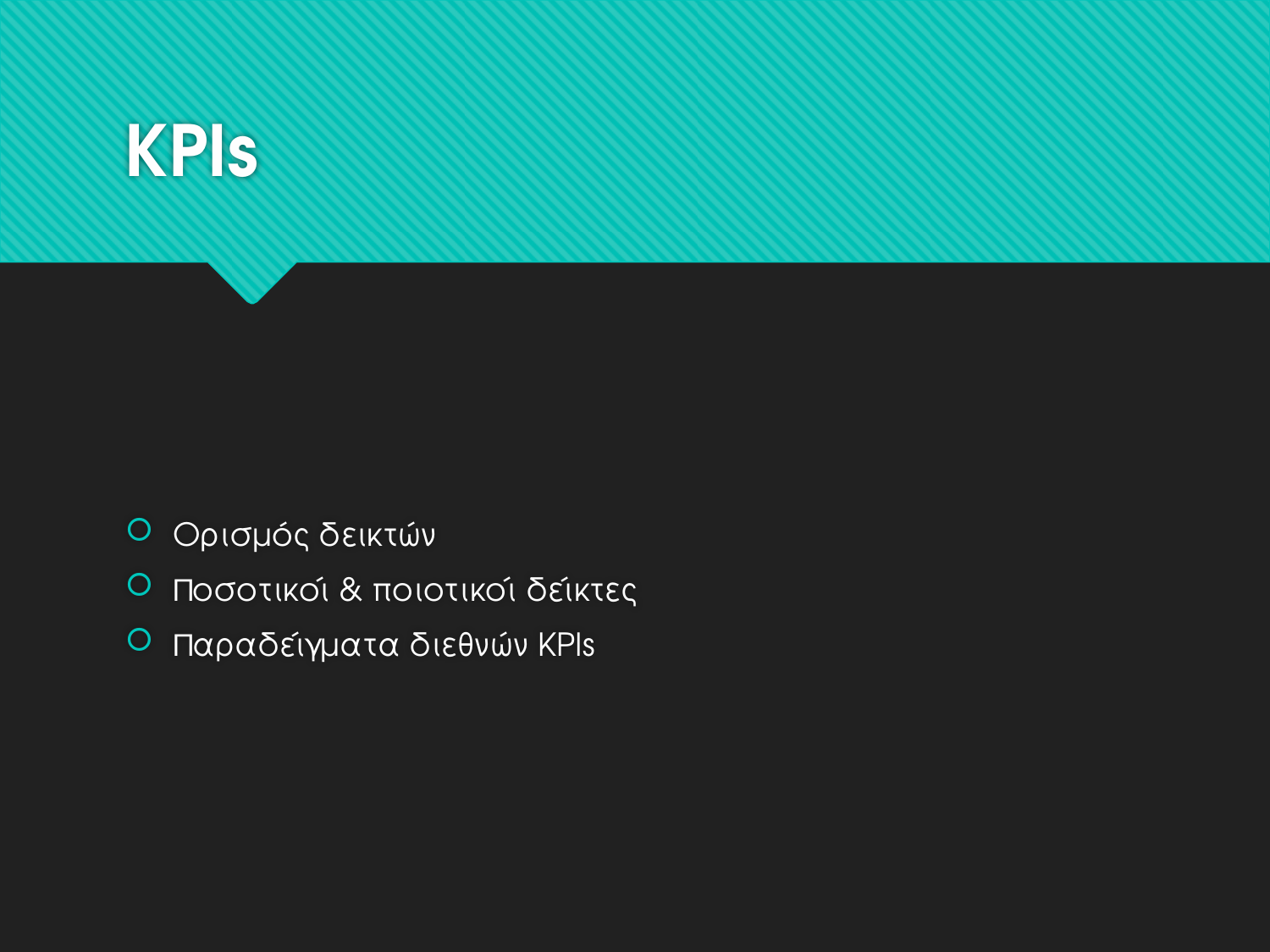

# KPIs

Ορισμός δεικτών
Ποσοτικοί & ποιοτικοί δείκτες
Παραδείγματα διεθνών KPIs